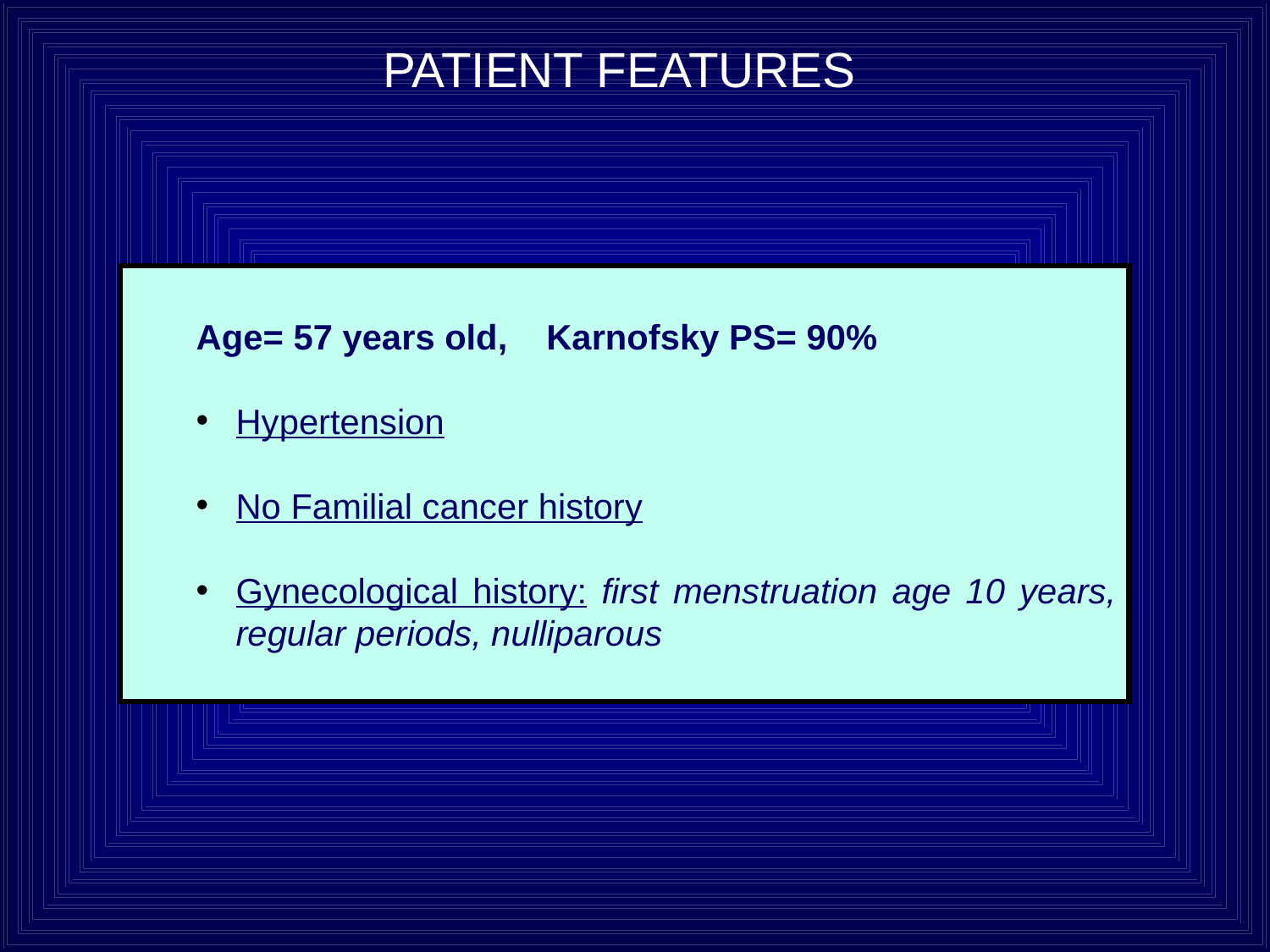

PATIENT FEATURES

Age= 57 years old,    Karnofsky PS= 90%

Hypertension

No Familial cancer history

Gynecological history: first menstruation age 10 years, regular periods, nulliparous